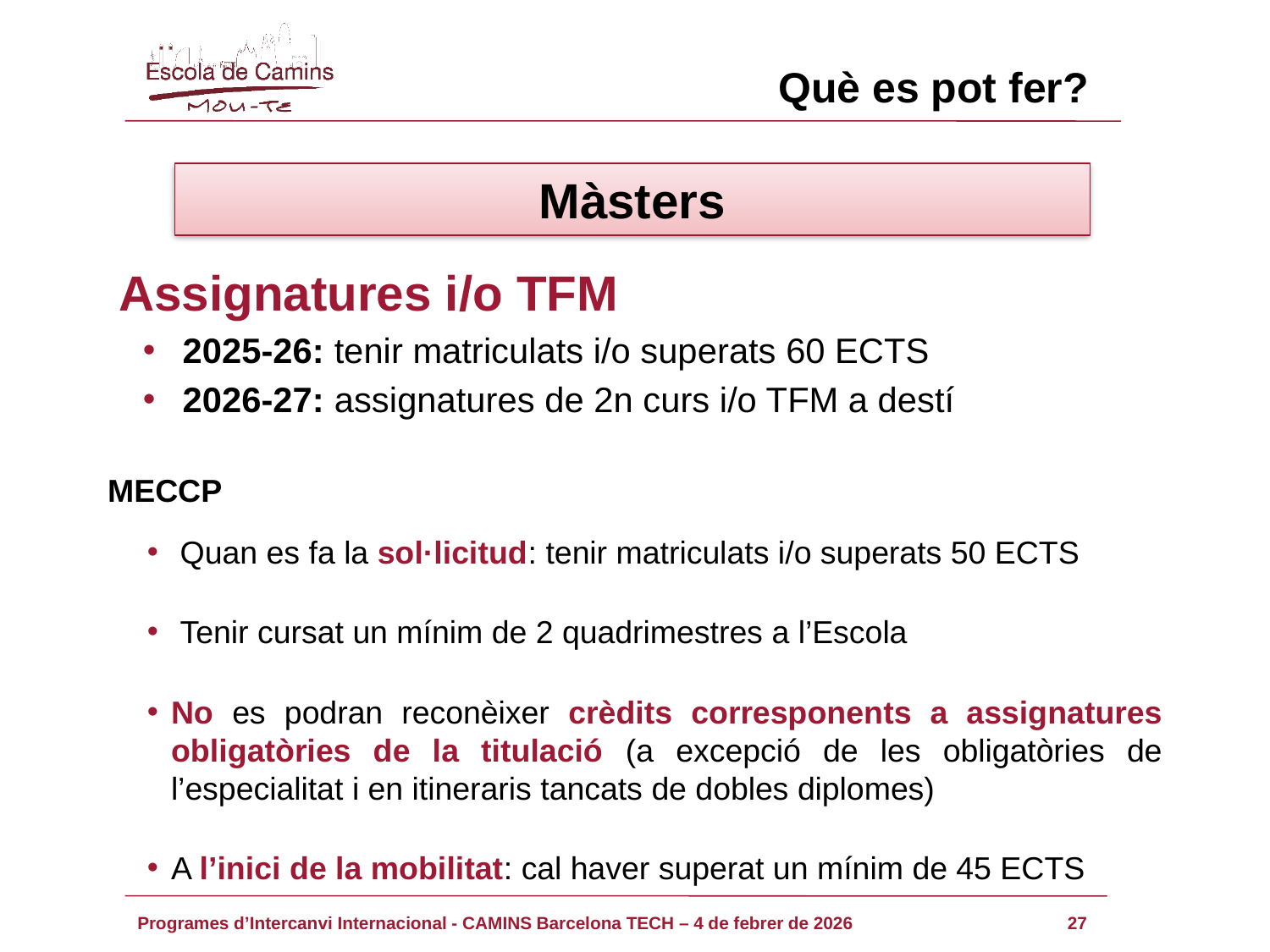

Què es pot fer?

Assignatures i/o TFM
2025-26: tenir matriculats i/o superats 60 ECTS
2026-27: assignatures de 2n curs i/o TFM a destí

MECCP
 Quan es fa la sol·licitud: tenir matriculats i/o superats 50 ECTS

 Tenir cursat un mínim de 2 quadrimestres a l’Escola

No es podran reconèixer crèdits corresponents a assignatures obligatòries de la titulació (a excepció de les obligatòries de l’especialitat i en itineraris tancats de dobles diplomes)

A l’inici de la mobilitat: cal haver superat un mínim de 45 ECTS

Màsters
27
Programes d’Intercanvi Internacional - CAMINS Barcelona TECH – 4 de febrer de 2026